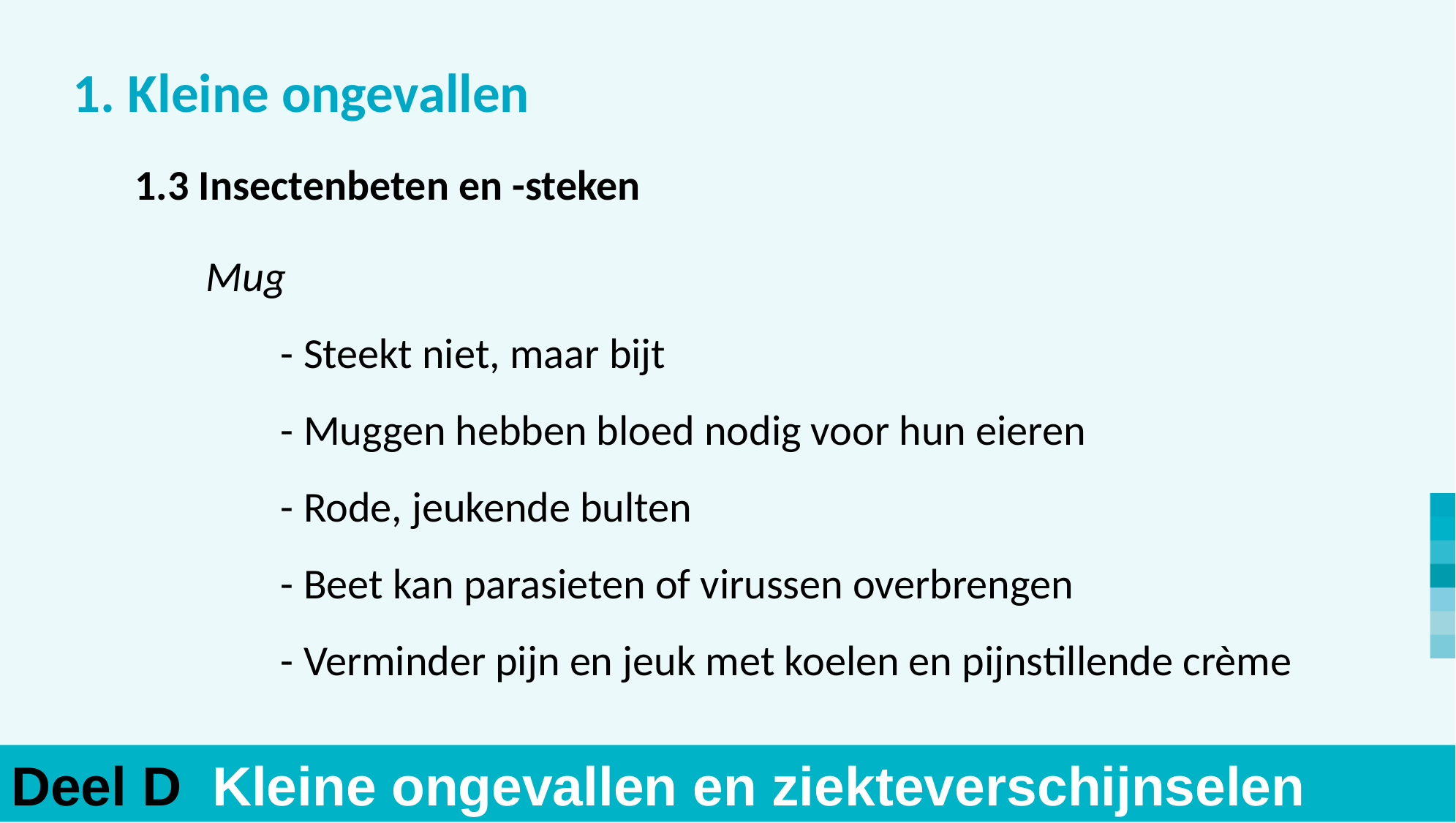

1. Kleine ongevallen

	Mug
				- Steekt niet, maar bijt
				- Muggen hebben bloed nodig voor hun eieren
				- Rode, jeukende bulten
				- Beet kan parasieten of virussen overbrengen
				- Verminder pijn en jeuk met koelen en pijnstillende crème

	1.3 Insectenbeten en -steken

Deel D  Kleine ongevallen en ziekteverschijnselen